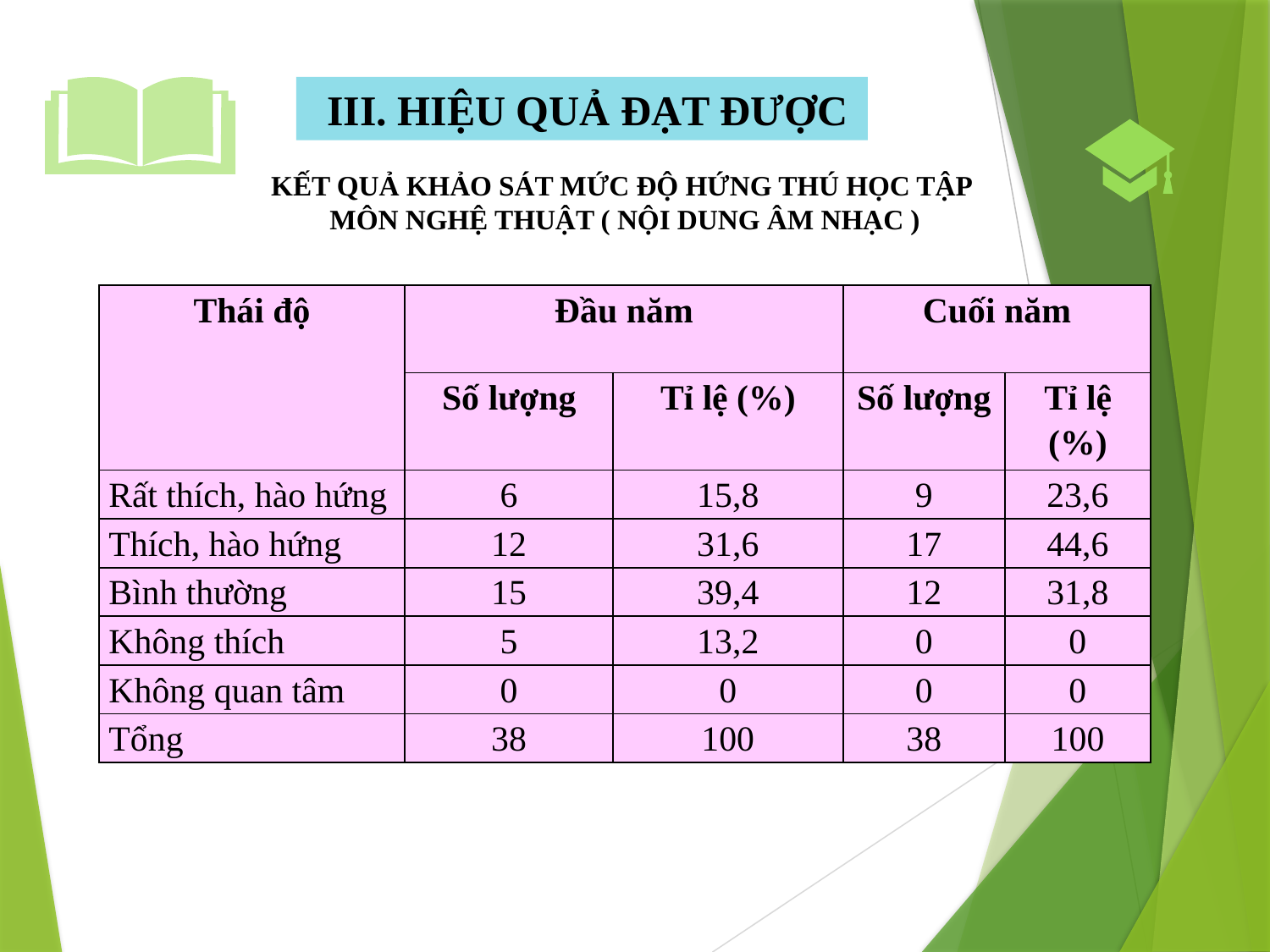

III. HIỆU QUẢ ĐẠT ĐƯỢC

KẾT QUẢ KHẢO SÁT MỨC ĐỘ HỨNG THÚ HỌC TẬP
MÔN NGHỆ THUẬT ( NỘI DUNG ÂM NHẠC )
| Thái độ | Đầu năm |  | Cuối năm |  |
| --- | --- | --- | --- | --- |
|  | Số lượng | Tỉ lệ (%) | Số lượng | Tỉ lệ (%) |
| Rất thích, hào hứng | 6 | 15,8 | 9 | 23,6 |
| Thích, hào hứng | 12 | 31,6 | 17 | 44,6 |
| Bình thường | 15 | 39,4 | 12 | 31,8 |
| Không thích | 5 | 13,2 | 0 | 0 |
| Không quan tâm | 0 | 0 | 0 | 0 |
| Tổng | 38 | 100 | 38 | 100 |